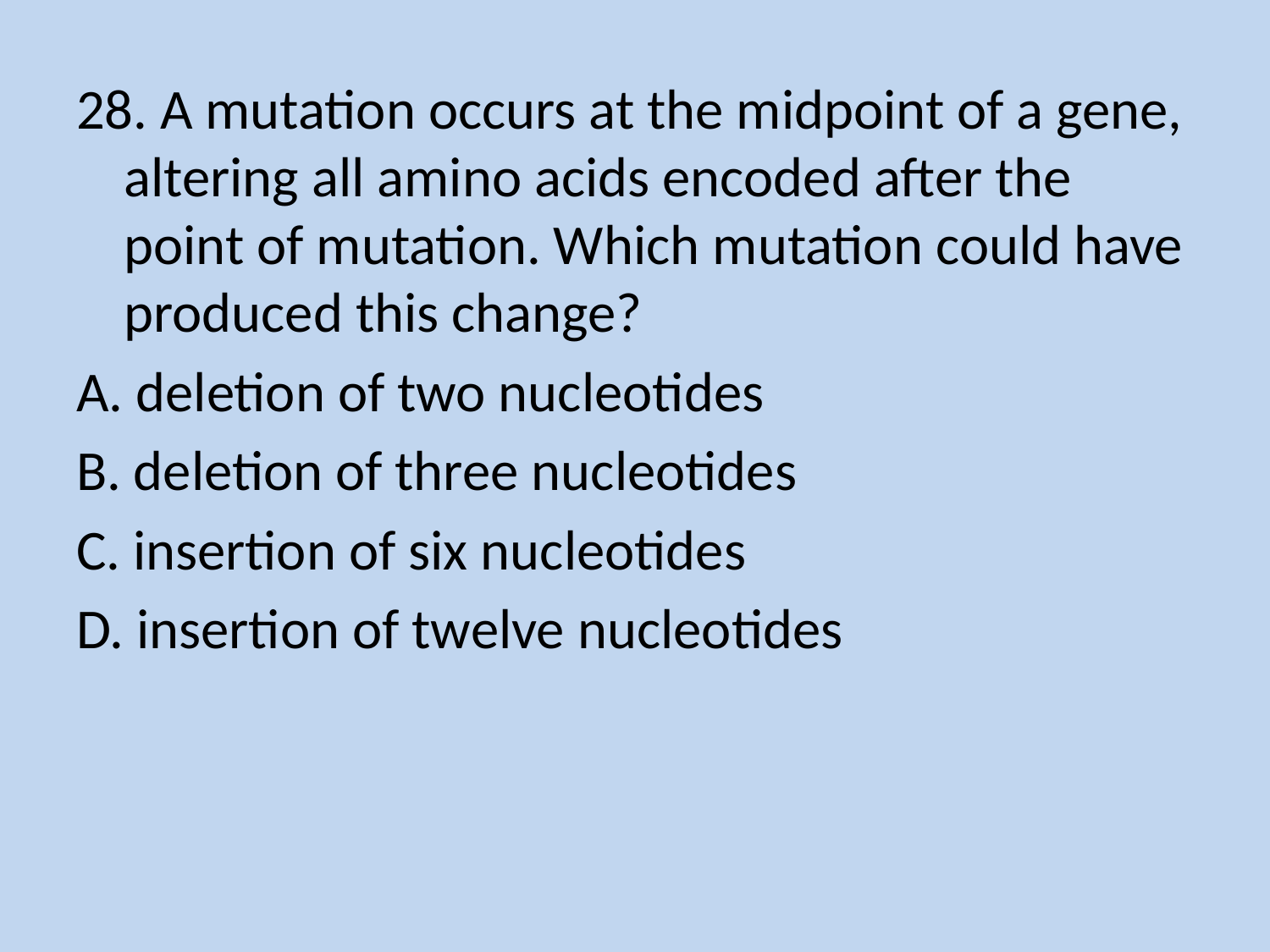

28. A mutation occurs at the midpoint of a gene, altering all amino acids encoded after the point of mutation. Which mutation could have produced this change?
A. deletion of two nucleotides
B. deletion of three nucleotides
C. insertion of six nucleotides
D. insertion of twelve nucleotides